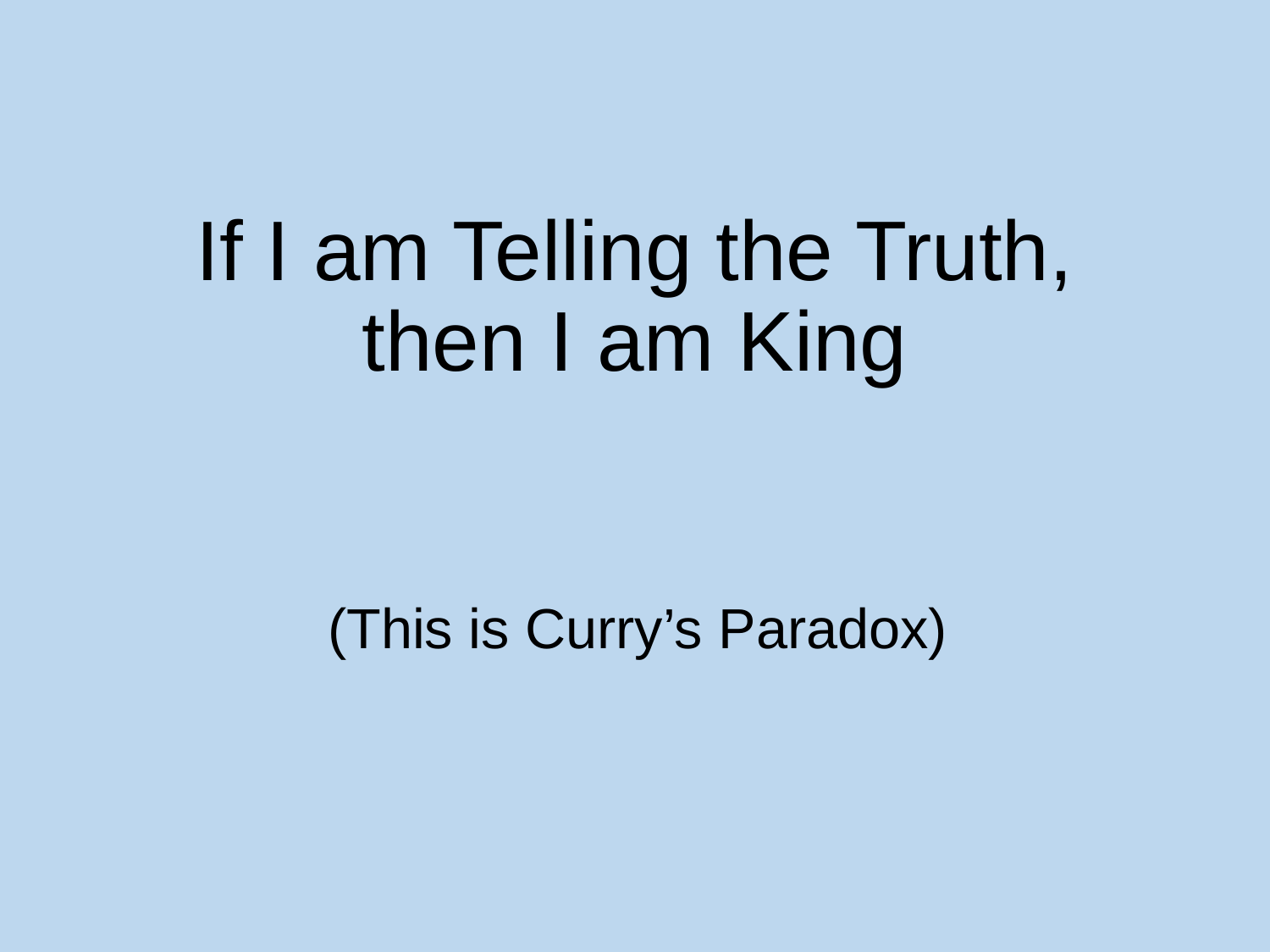

If I am Telling the Truth,
then I am King
(This is Curry’s Paradox)